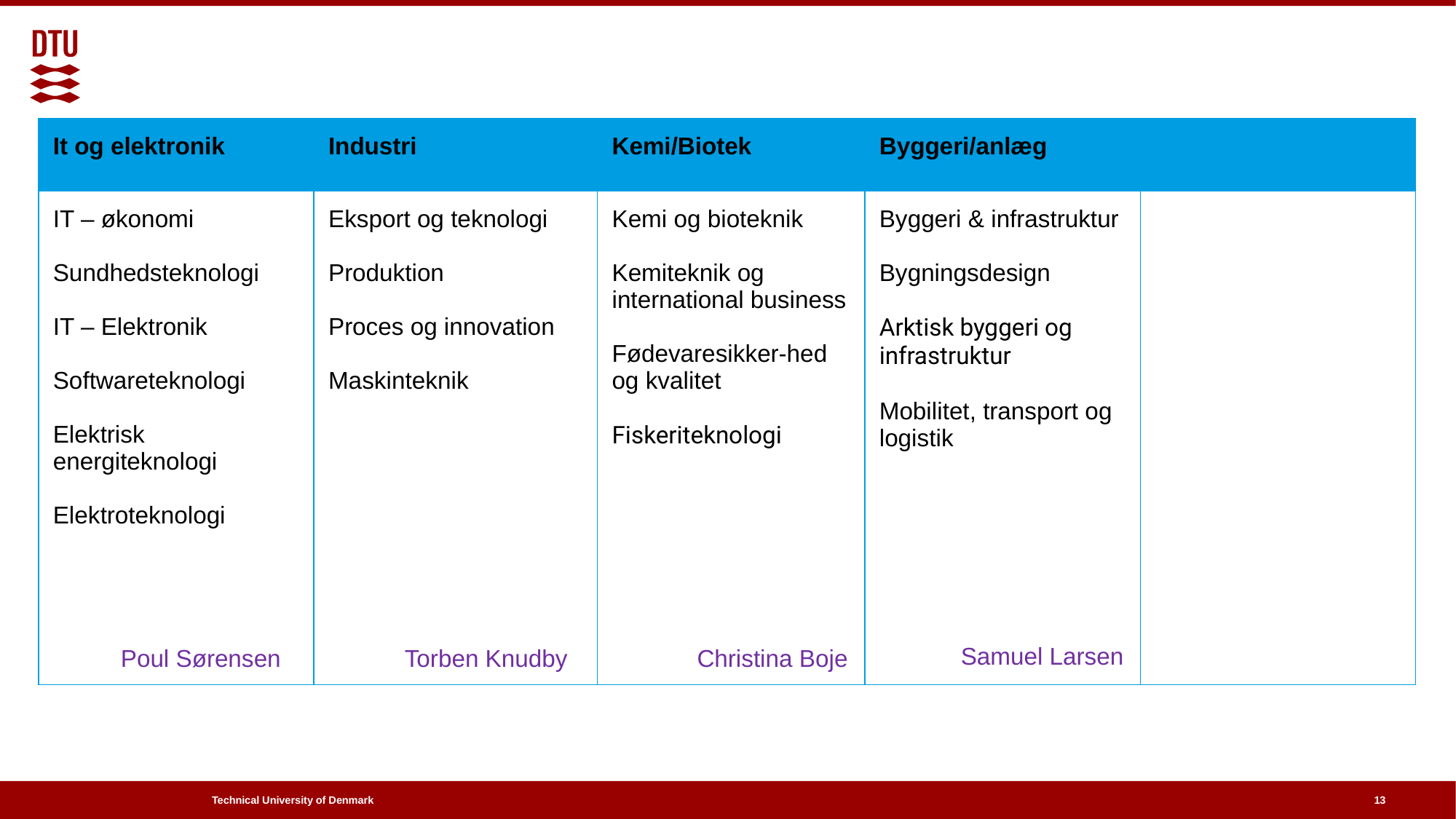

| It og elektronik | Industri | Kemi/Biotek | Byggeri/anlæg |  |
| --- | --- | --- | --- | --- |
| IT – økonomi Sundhedsteknologi IT – Elektronik Softwareteknologi Elektrisk energiteknologi Elektroteknologi | Eksport og teknologi Produktion Proces og innovation Maskinteknik | Kemi og bioteknik Kemiteknik og international business Fødevaresikker-hed og kvalitet Fiskeriteknologi | Byggeri & infrastruktur Bygningsdesign Arktisk byggeri og infrastruktur Mobilitet, transport og logistik |  |
Samuel Larsen
Torben Knudby
Poul Sørensen
Christina Boje
13